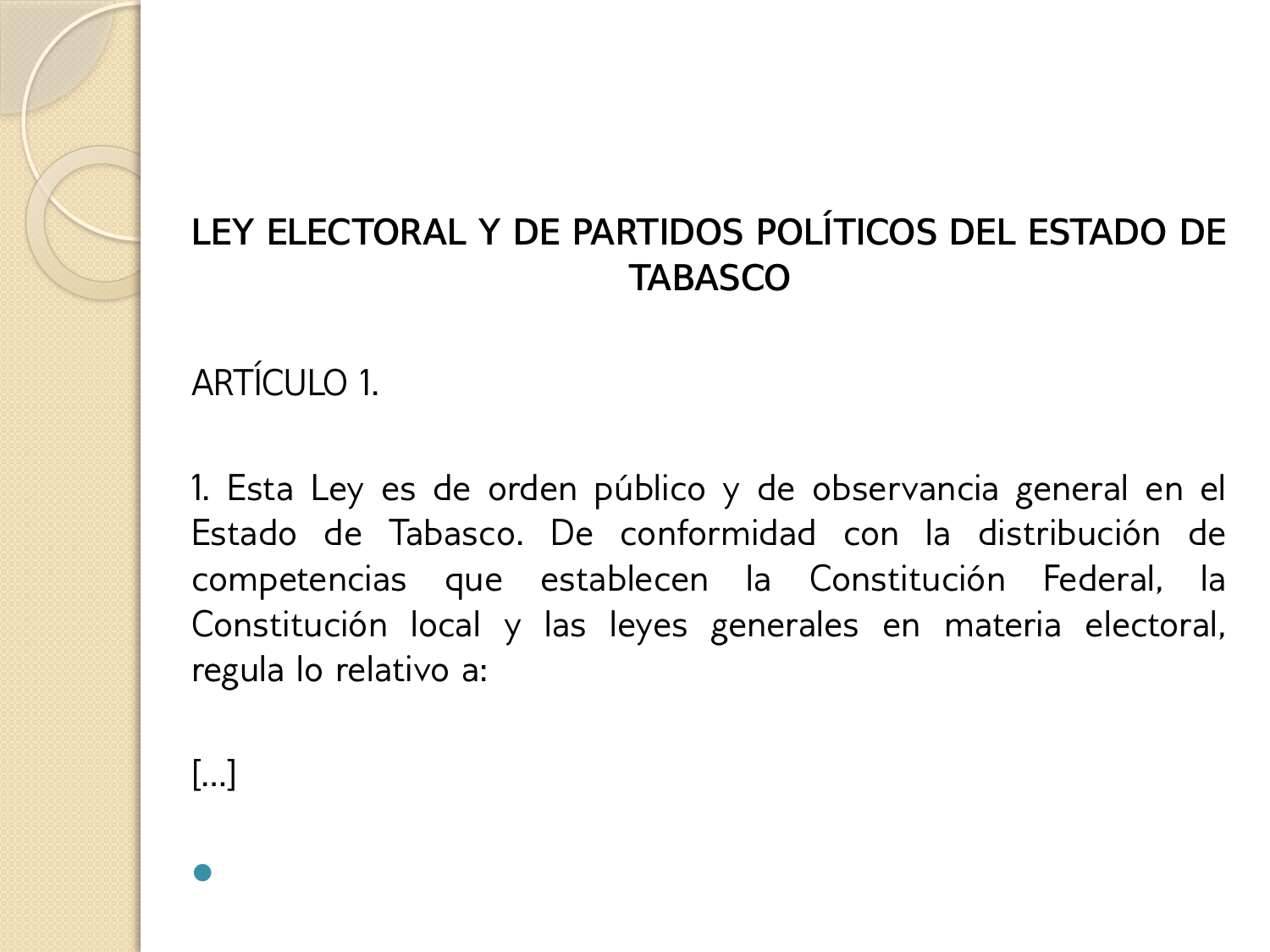

LEY ELECTORAL Y DE PARTIDOS POLÍTICOS DEL ESTADO DE TABASCO

ARTÍCULO 1.

1. Esta Ley es de orden público y de observancia general en el Estado de Tabasco. De conformidad con la distribución de competencias que establecen la Constitución Federal, la Constitución local y las leyes generales en materia electoral, regula lo relativo a:

[…]